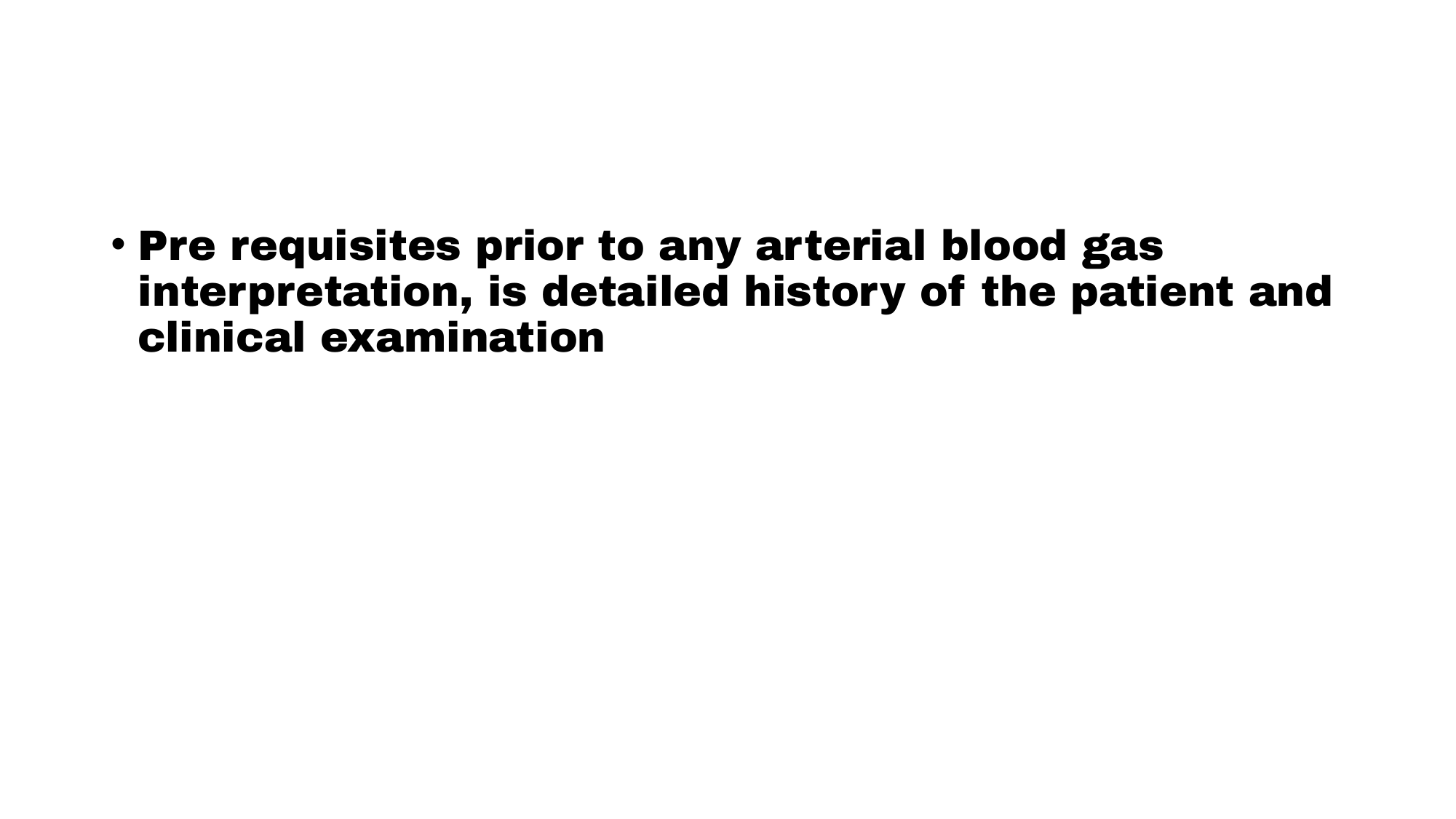

#
Pre requisites prior to any arterial blood gas interpretation, is detailed history of the patient and clinical examination